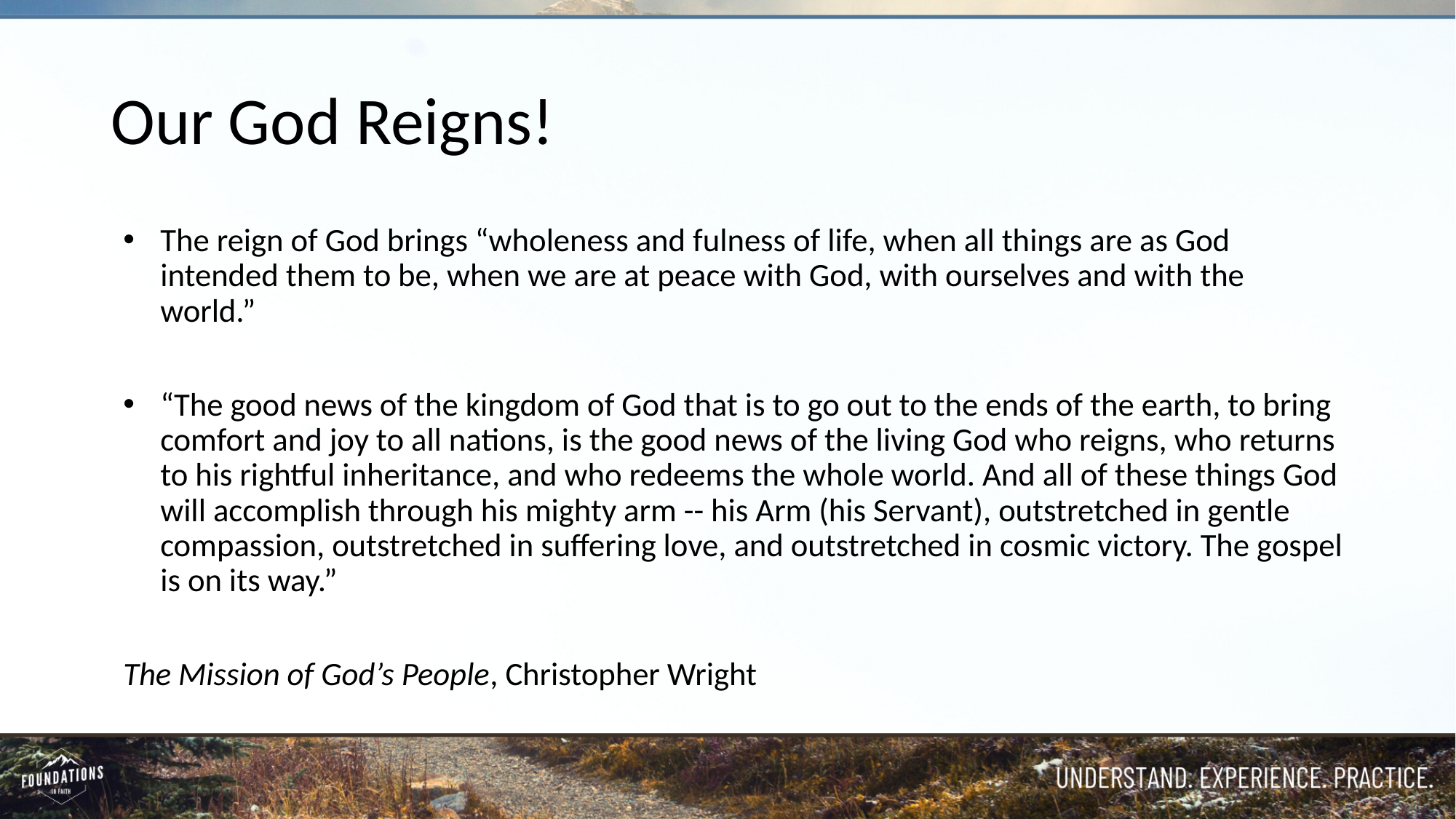

# Our God Reigns!
The reign of God brings “wholeness and fulness of life, when all things are as God intended them to be, when we are at peace with God, with ourselves and with the world.”

“The good news of the kingdom of God that is to go out to the ends of the earth, to bring comfort and joy to all nations, is the good news of the living God who reigns, who returns to his rightful inheritance, and who redeems the whole world. And all of these things God will accomplish through his mighty arm -- his Arm (his Servant), outstretched in gentle compassion, outstretched in suffering love, and outstretched in cosmic victory. The gospel is on its way.”

The Mission of God’s People, Christopher Wright